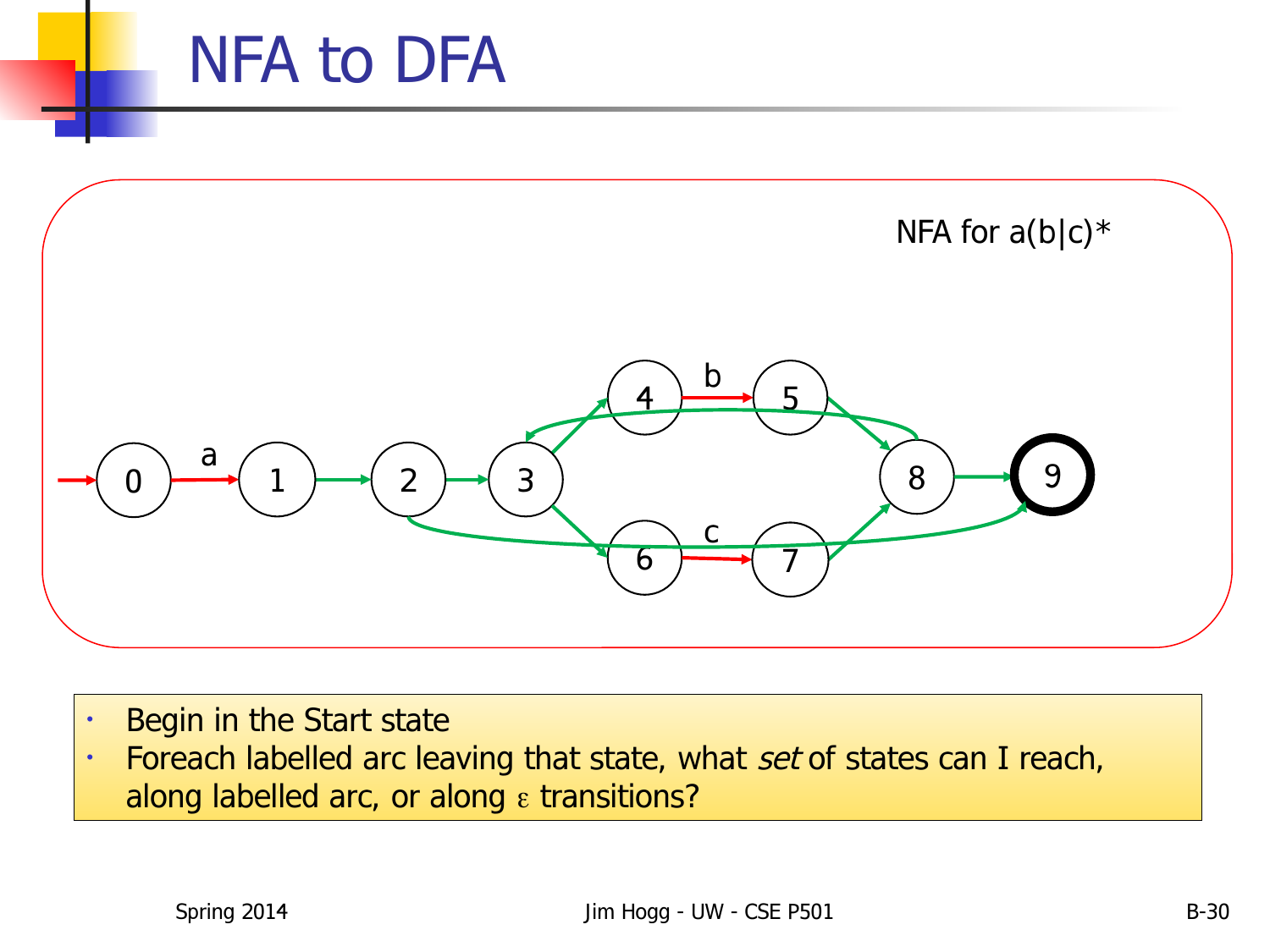

# NFA to DFA

NFA for a(b|c)*
b
4
5
a
9
8
1
2
3
0
c
6
7
Begin in the Start state
Foreach labelled arc leaving that state, what set of states can I reach, along labelled arc, or along ε transitions?
Spring 2014
Jim Hogg - UW - CSE P501
B-30